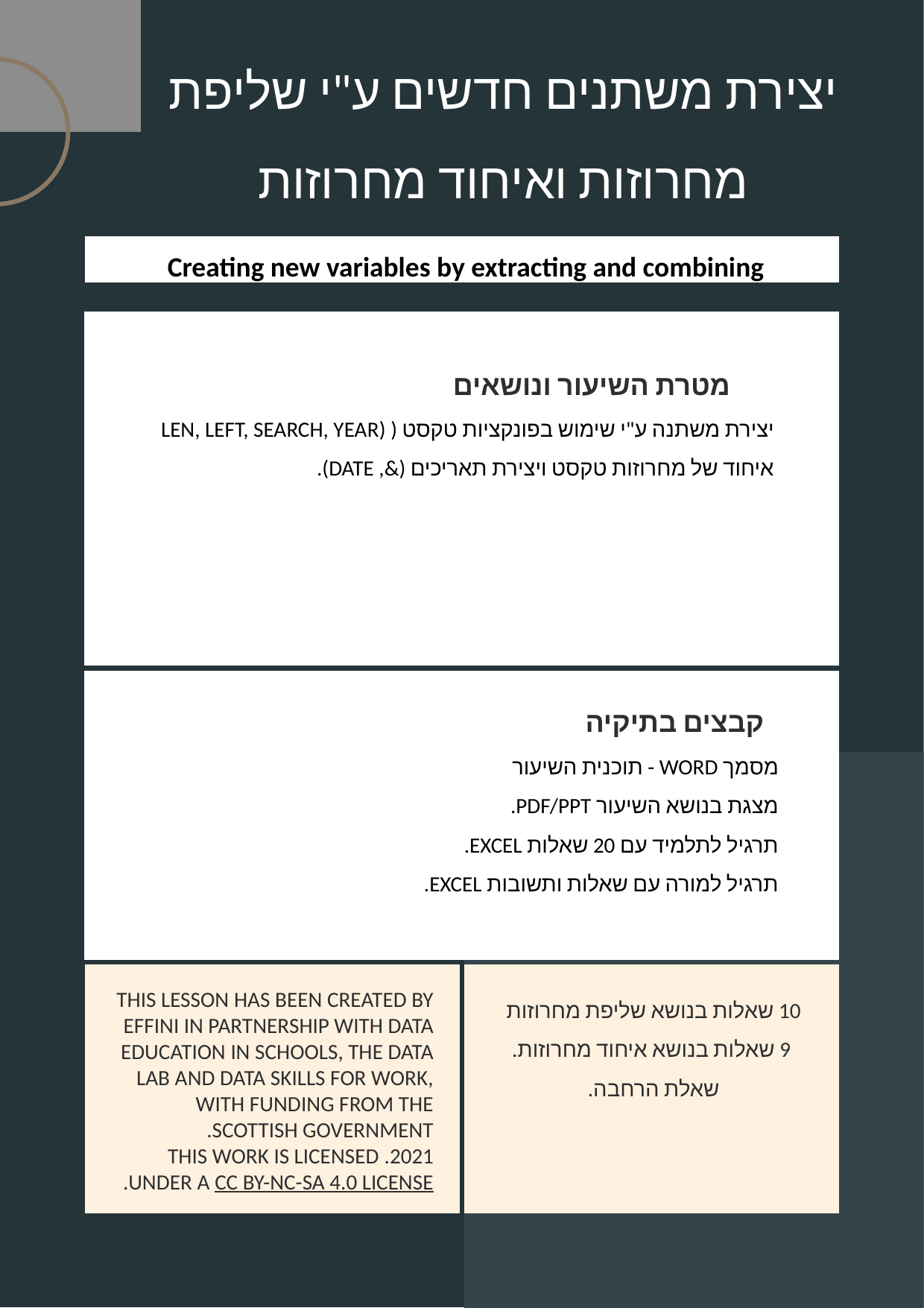

יצירת משתנים חדשים ע"י שליפת מחרוזות ואיחוד מחרוזות

Creating new variables by extracting and combining

מטרת השיעור ונושאים
יצירת משתנה ע"י שימוש בפונקציות טקסט ( (LEN, LEFT, SEARCH, YEAR איחוד של מחרוזות טקסט ויצירת תאריכים (&, DATE).

קבצים בתיקיה
מסמך WORD - תוכנית השיעור
מצגת בנושא השיעור PDF/PPT.
תרגיל לתלמיד עם 20 שאלות EXCEL.
תרגיל למורה עם שאלות ותשובות EXCEL.

10 שאלות בנושא שליפת מחרוזות
 9 שאלות בנושא איחוד מחרוזות. שאלת הרחבה.
THIS LESSON HAS BEEN CREATED BY EFFINI IN PARTNERSHIP WITH DATA EDUCATION IN SCHOOLS, THE DATA LAB AND DATA SKILLS FOR WORK, WITH FUNDING FROM THE SCOTTISH GOVERNMENT.
2021. THIS WORK IS LICENSED UNDER A CC BY-NC-SA 4.0 LICENSE.